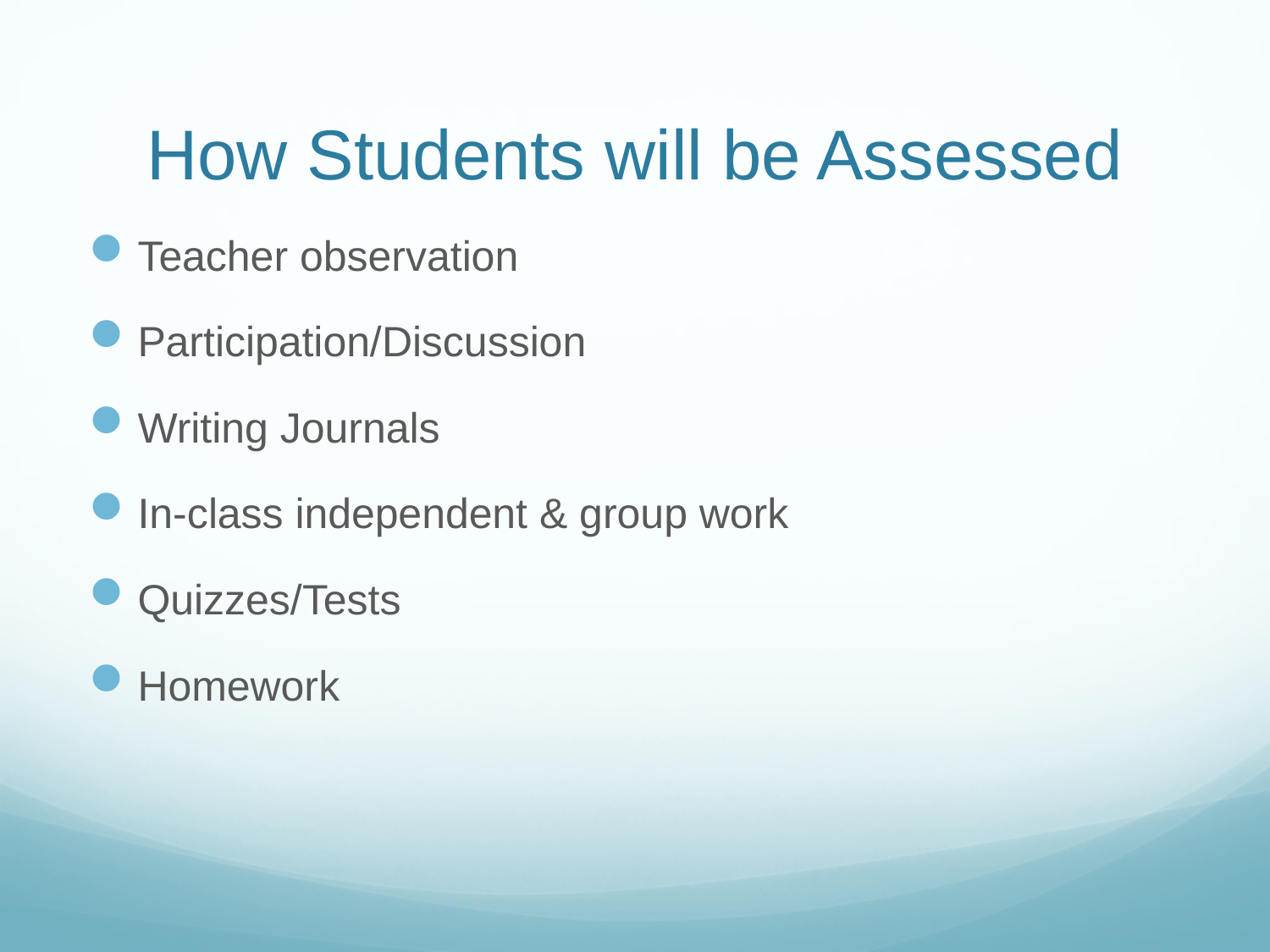

# How Students will be Assessed
Teacher observation
Participation/Discussion
Writing Journals
In-class independent & group work
Quizzes/Tests
Homework